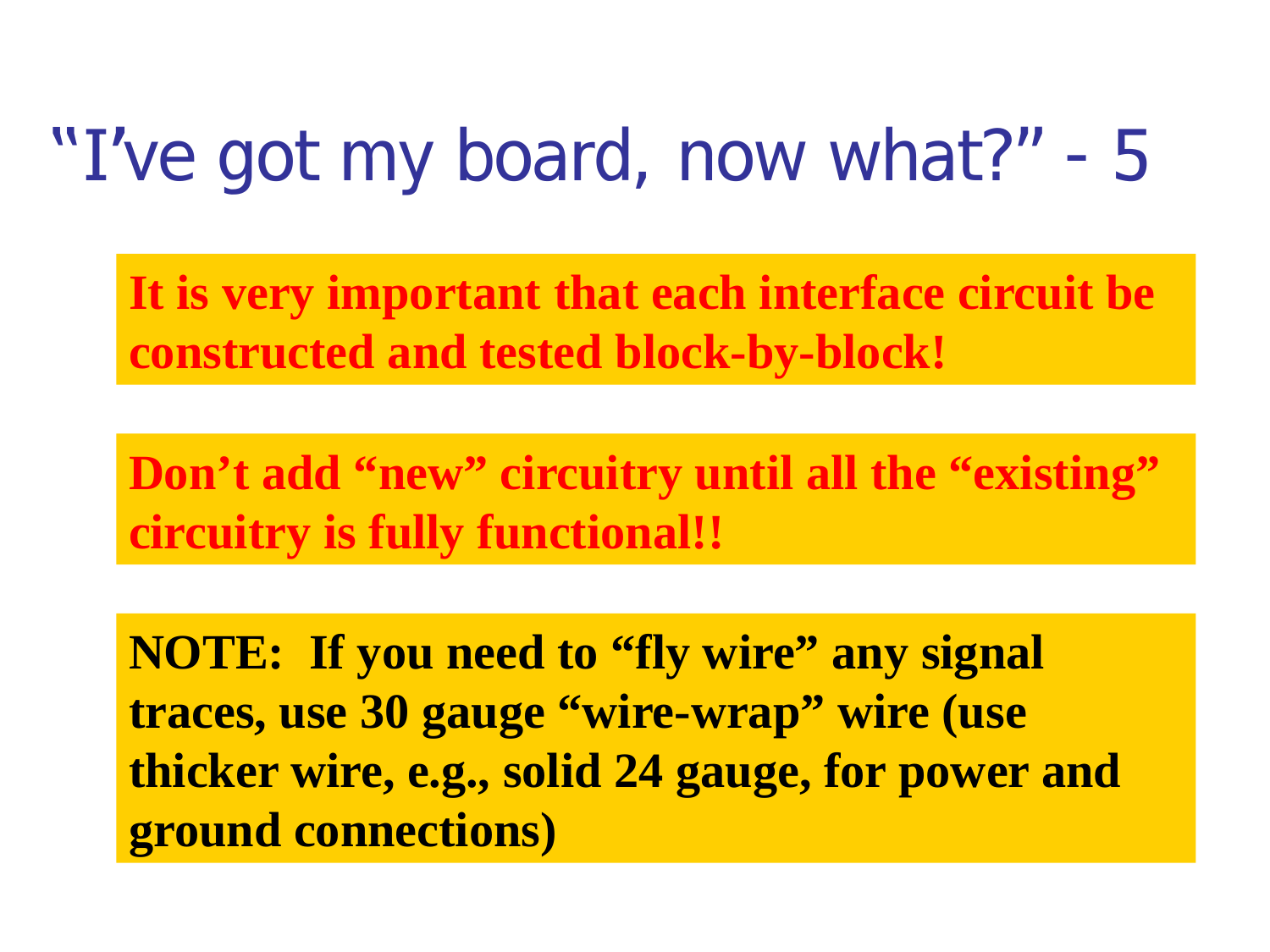

# “I’ve got my board, now what?” - 5
It is very important that each interface circuit be constructed and tested block-by-block!
Don’t add “new” circuitry until all the “existing” circuitry is fully functional!!
NOTE:  If you need to “fly wire” any signal traces, use 30 gauge “wire-wrap” wire (use thicker wire, e.g., solid 24 gauge, for power and ground connections)